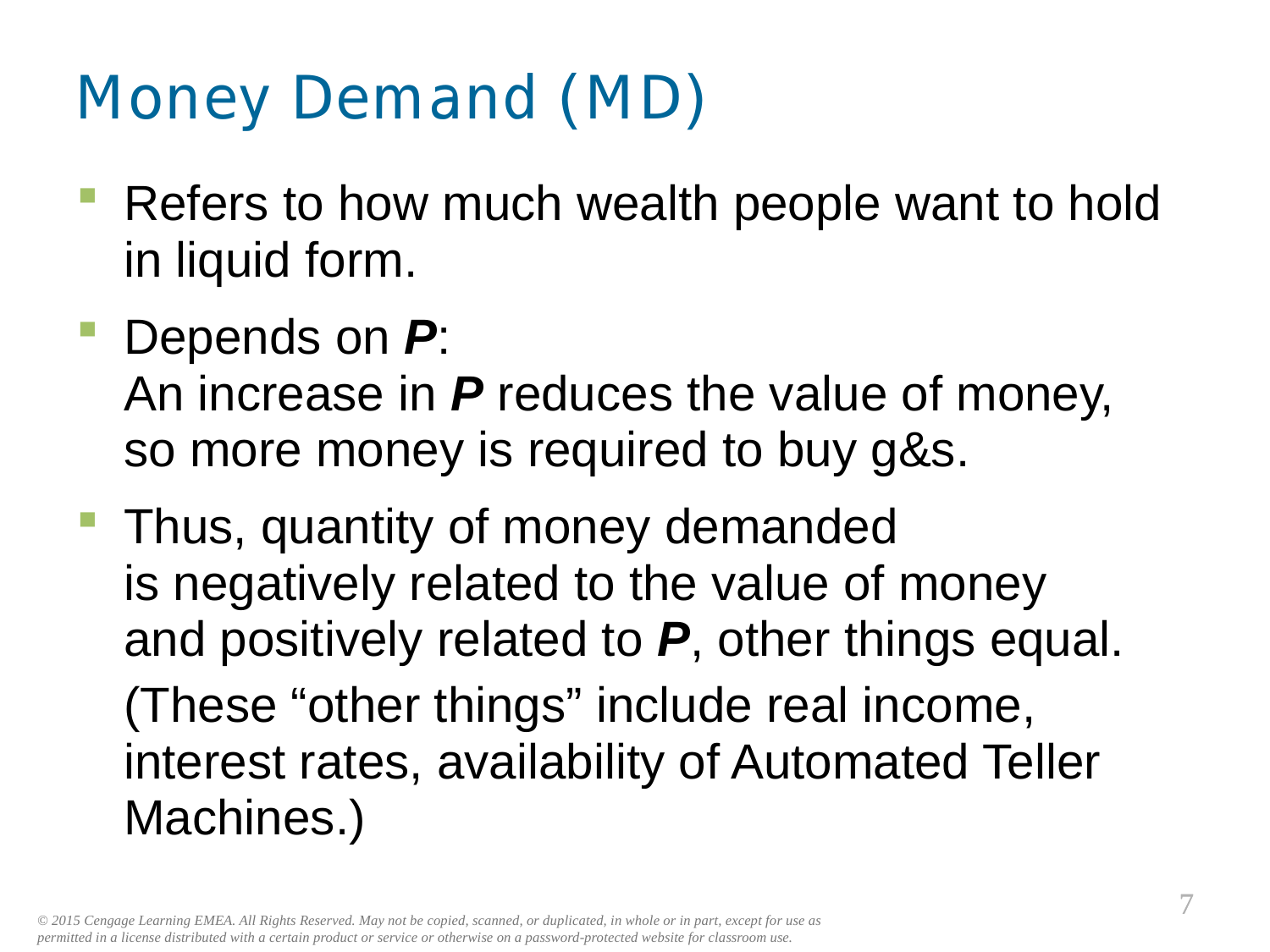

Money Demand (MD)
Refers to how much wealth people want to hold in liquid form.
Depends on P:
An increase in P reduces the value of money,
so more money is required to buy g&s.
Thus, quantity of money demanded
is negatively related to the value of money
and positively related to P, other things equal.
	(These “other things” include real income, interest rates, availability of Automated Teller Machines.)
0